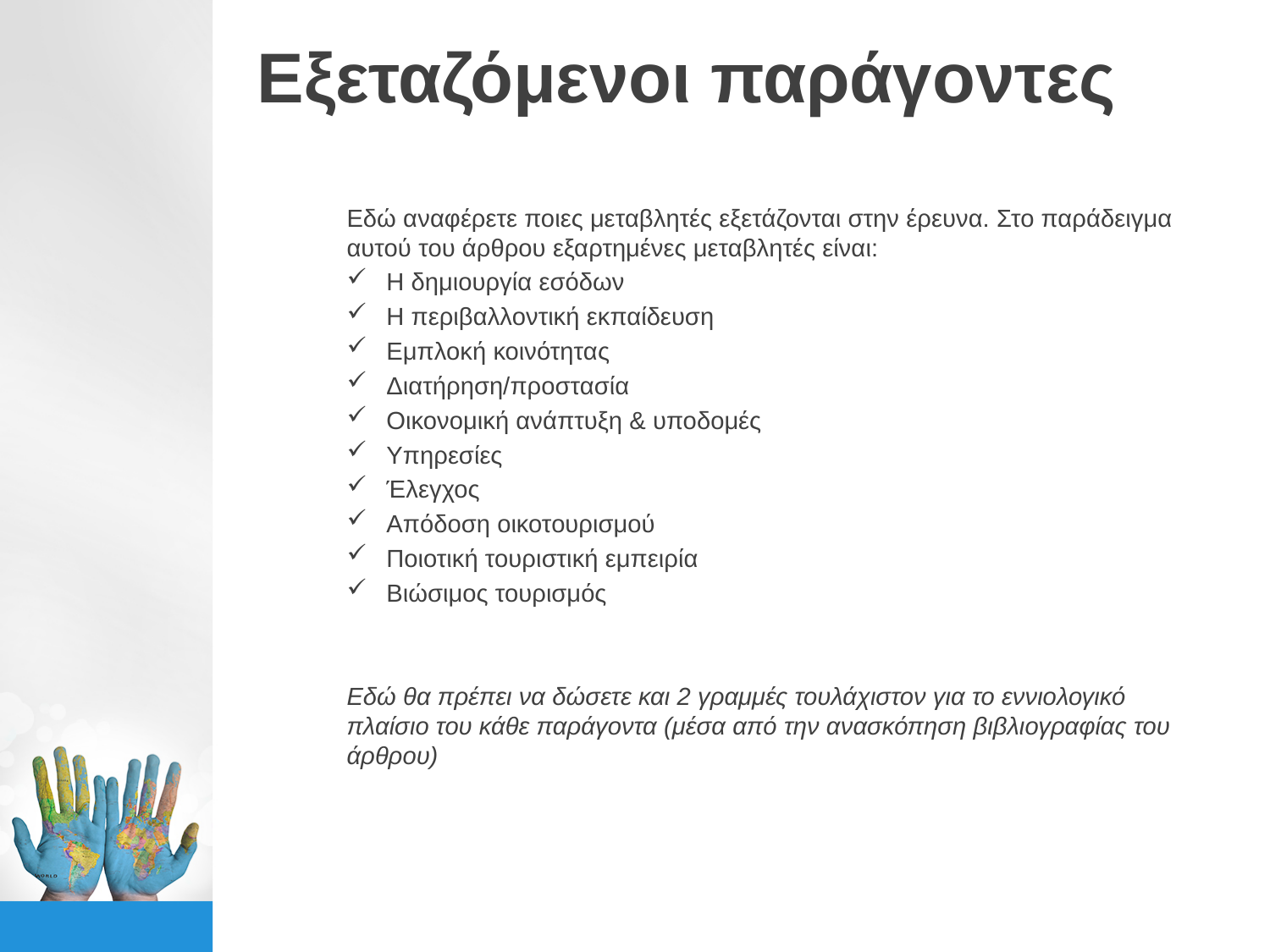

# Εξεταζόμενοι παράγοντες
Εδώ αναφέρετε ποιες μεταβλητές εξετάζονται στην έρευνα. Στο παράδειγμα αυτού του άρθρου εξαρτημένες μεταβλητές είναι:
Η δημιουργία εσόδων
Η περιβαλλοντική εκπαίδευση
Εμπλοκή κοινότητας
Διατήρηση/προστασία
Οικονομική ανάπτυξη & υποδομές
Υπηρεσίες
Έλεγχος
Απόδοση οικοτουρισμού
Ποιοτική τουριστική εμπειρία
Βιώσιμος τουρισμός

Εδώ θα πρέπει να δώσετε και 2 γραμμές τουλάχιστον για το εννιολογικό πλαίσιο του κάθε παράγοντα (μέσα από την ανασκόπηση βιβλιογραφίας του άρθρου)